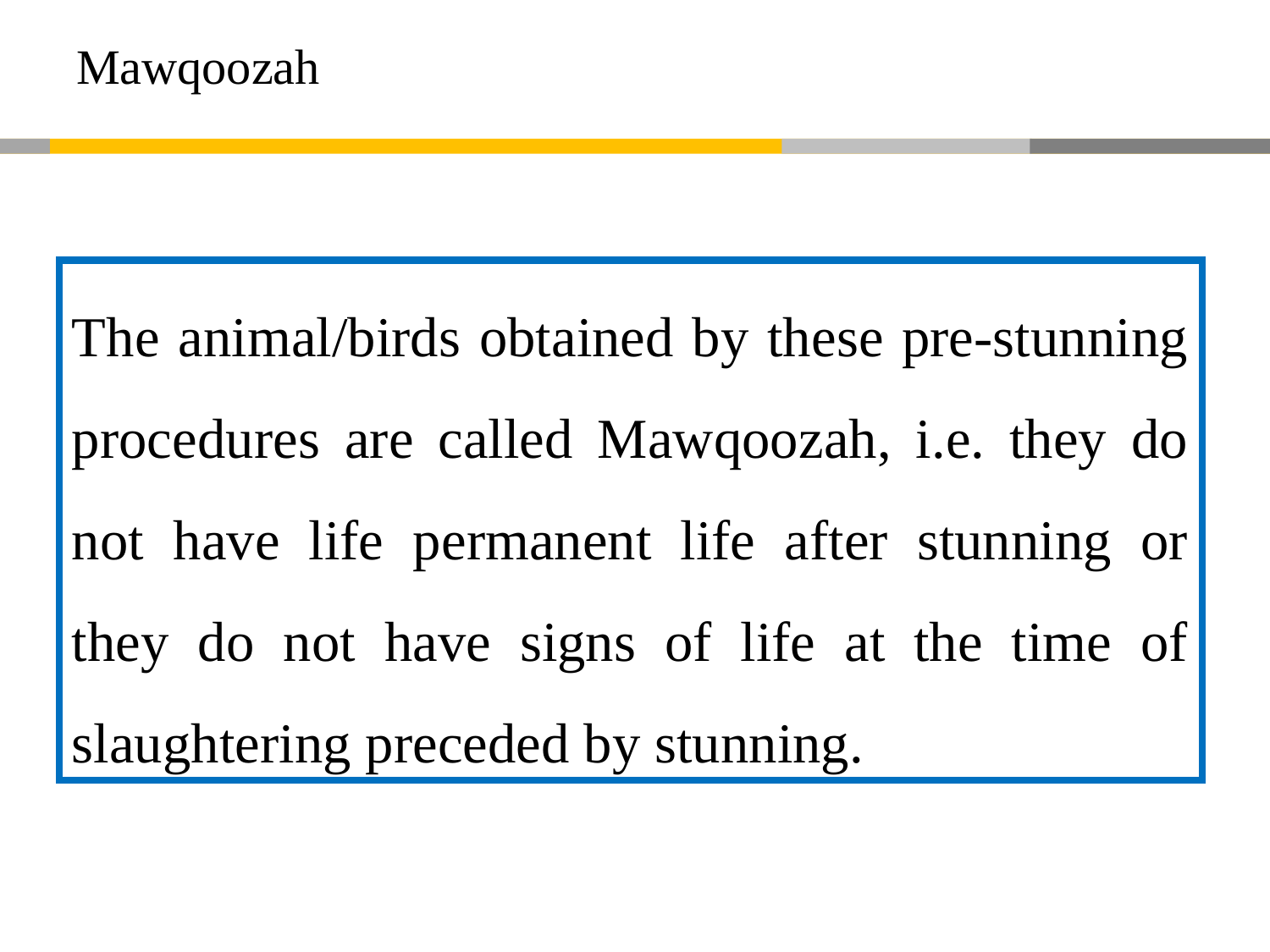

# Mawqoozah

The animal/birds obtained by these pre-stunning procedures are called Mawqoozah, i.e. they do not have life permanent life after stunning or they do not have signs of life at the time of slaughtering preceded by stunning.